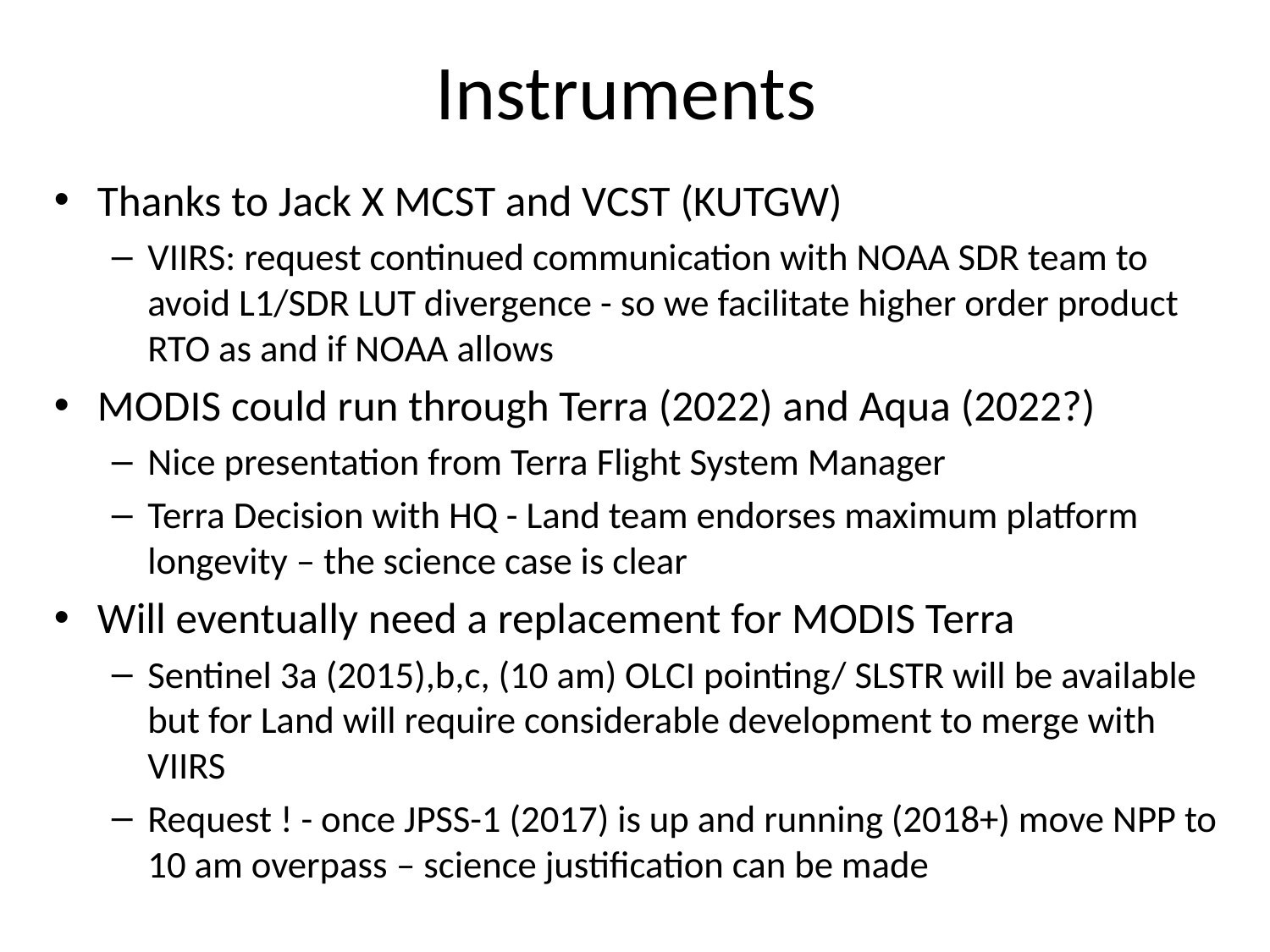

# Instruments
Thanks to Jack X MCST and VCST (KUTGW)
VIIRS: request continued communication with NOAA SDR team to avoid L1/SDR LUT divergence - so we facilitate higher order product RTO as and if NOAA allows
MODIS could run through Terra (2022) and Aqua (2022?)
Nice presentation from Terra Flight System Manager
Terra Decision with HQ - Land team endorses maximum platform longevity – the science case is clear
Will eventually need a replacement for MODIS Terra
Sentinel 3a (2015),b,c, (10 am) OLCI pointing/ SLSTR will be available but for Land will require considerable development to merge with VIIRS
Request ! - once JPSS-1 (2017) is up and running (2018+) move NPP to 10 am overpass – science justification can be made